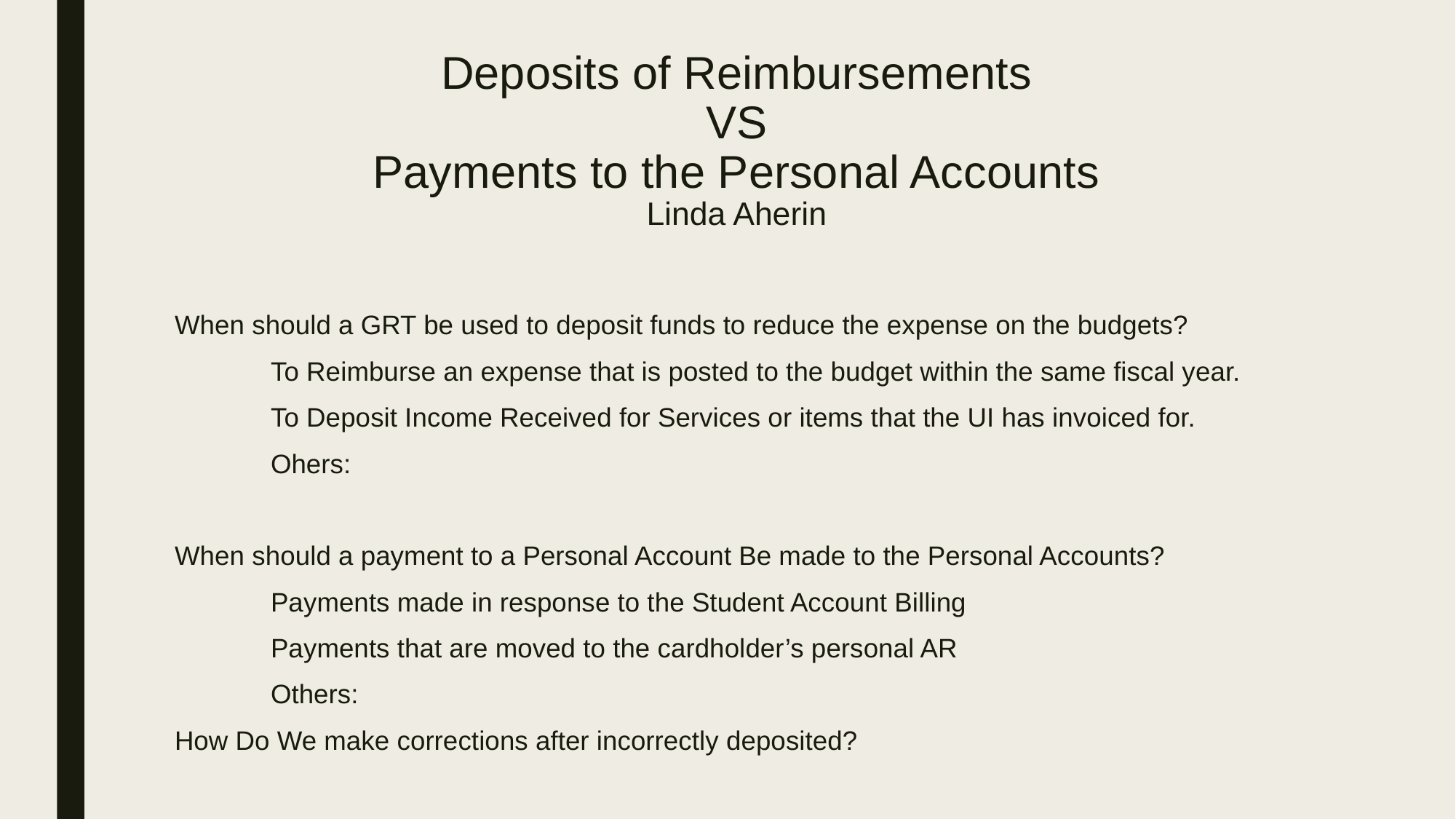

# Deposits of Reimbursements VS Payments to the Personal Accounts Linda Aherin
When should a GRT be used to deposit funds to reduce the expense on the budgets?
	To Reimburse an expense that is posted to the budget within the same fiscal year.
	To Deposit Income Received for Services or items that the UI has invoiced for.
	Ohers:

When should a payment to a Personal Account Be made to the Personal Accounts?
	Payments made in response to the Student Account Billing
	Payments that are moved to the cardholder’s personal AR
	Others:
How Do We make corrections after incorrectly deposited?